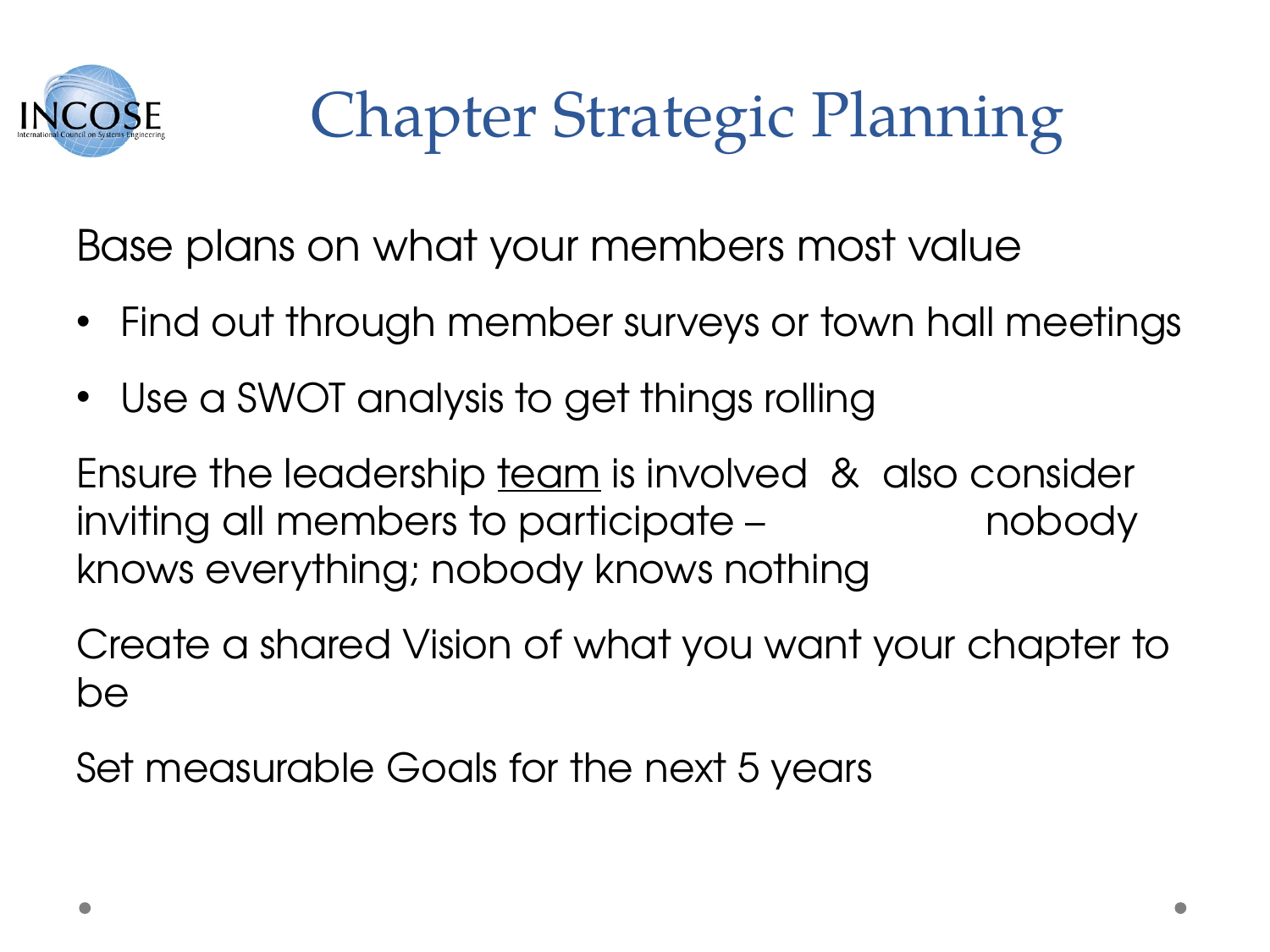

# Chapter Strategic Planning
Base plans on what your members most value
Find out through member surveys or town hall meetings
Use a SWOT analysis to get things rolling
Ensure the leadership team is involved  &  also consider inviting all members to participate –                    nobody knows everything; nobody knows nothing
Create a shared Vision of what you want your chapter to be
Set measurable Goals for the next 5 years